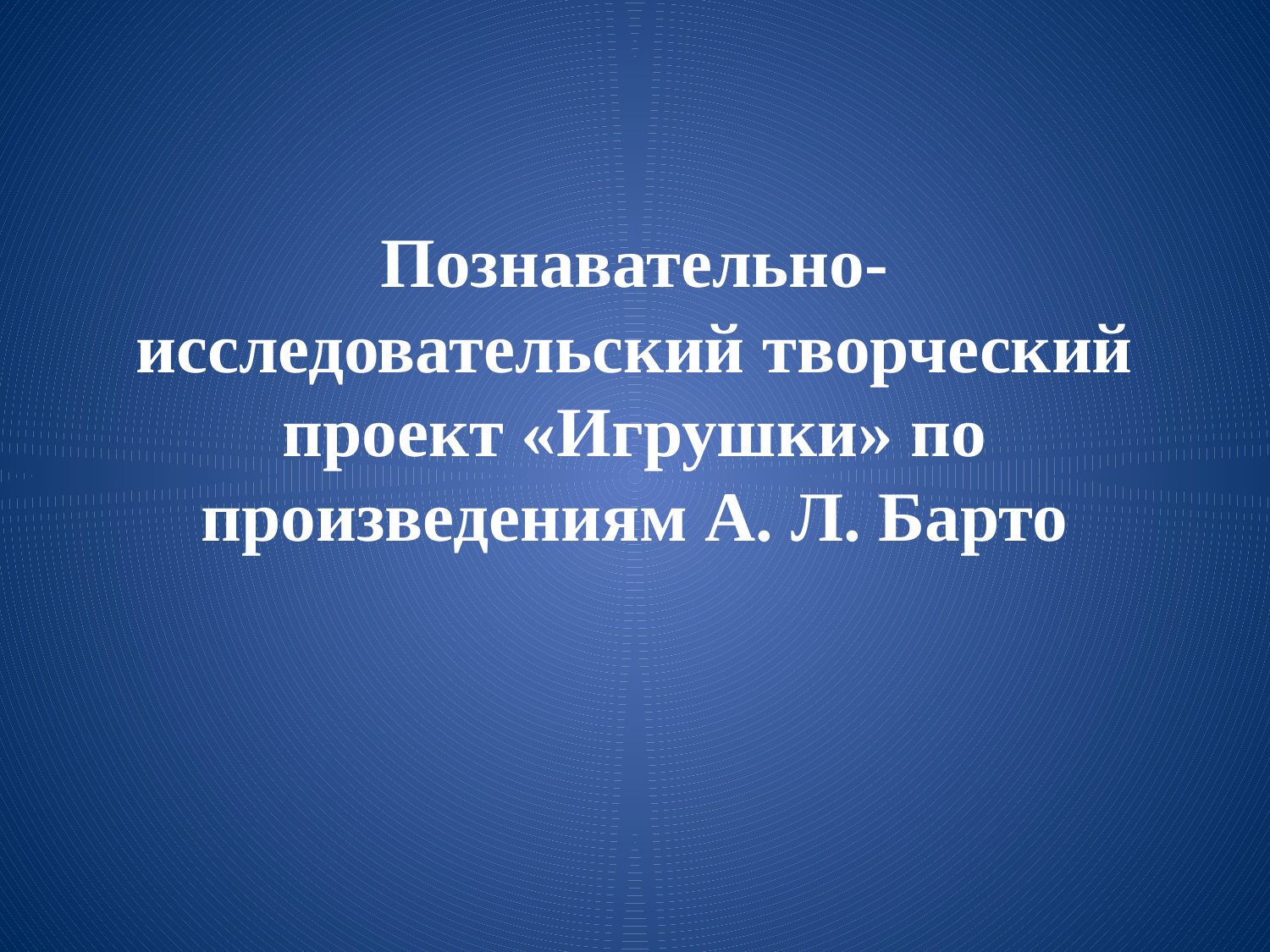

# Познавательно-исследовательский творческий проект «Игрушки» по произведениям А. Л. Барто